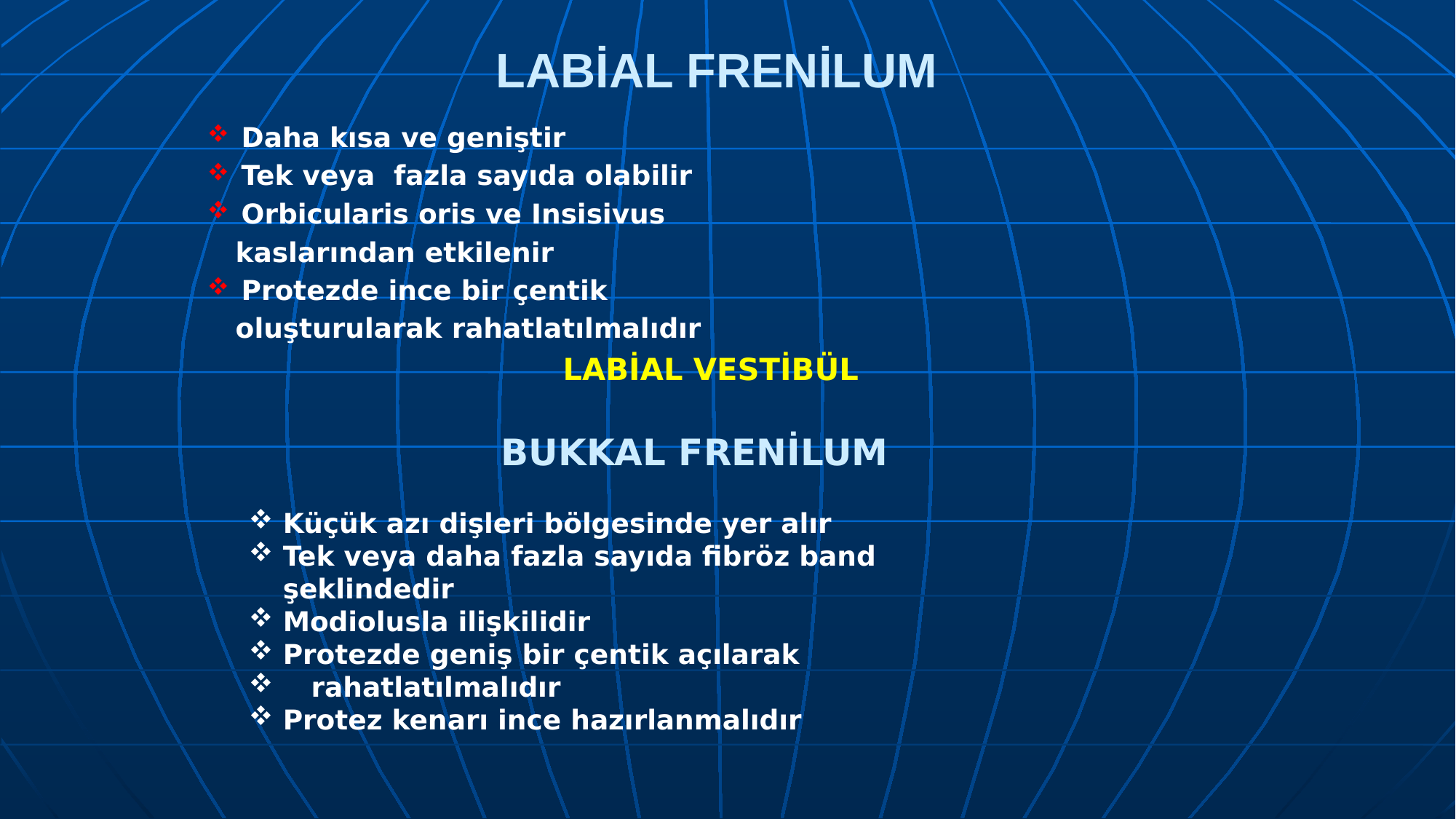

# LABİAL FRENİLUM
Daha kısa ve geniştir
Tek veya  fazla sayıda olabilir
Orbicularis oris ve Insisivus
   kaslarından etkilenir
Protezde ince bir çentik
   oluşturularak rahatlatılmalıdır
			   LABİAL VESTİBÜL
BUKKAL FRENİLUM
Küçük azı dişleri bölgesinde yer alır
Tek veya daha fazla sayıda fibröz band şeklindedir
Modiolusla ilişkilidir
Protezde geniş bir çentik açılarak
   rahatlatılmalıdır
Protez kenarı ince hazırlanmalıdır